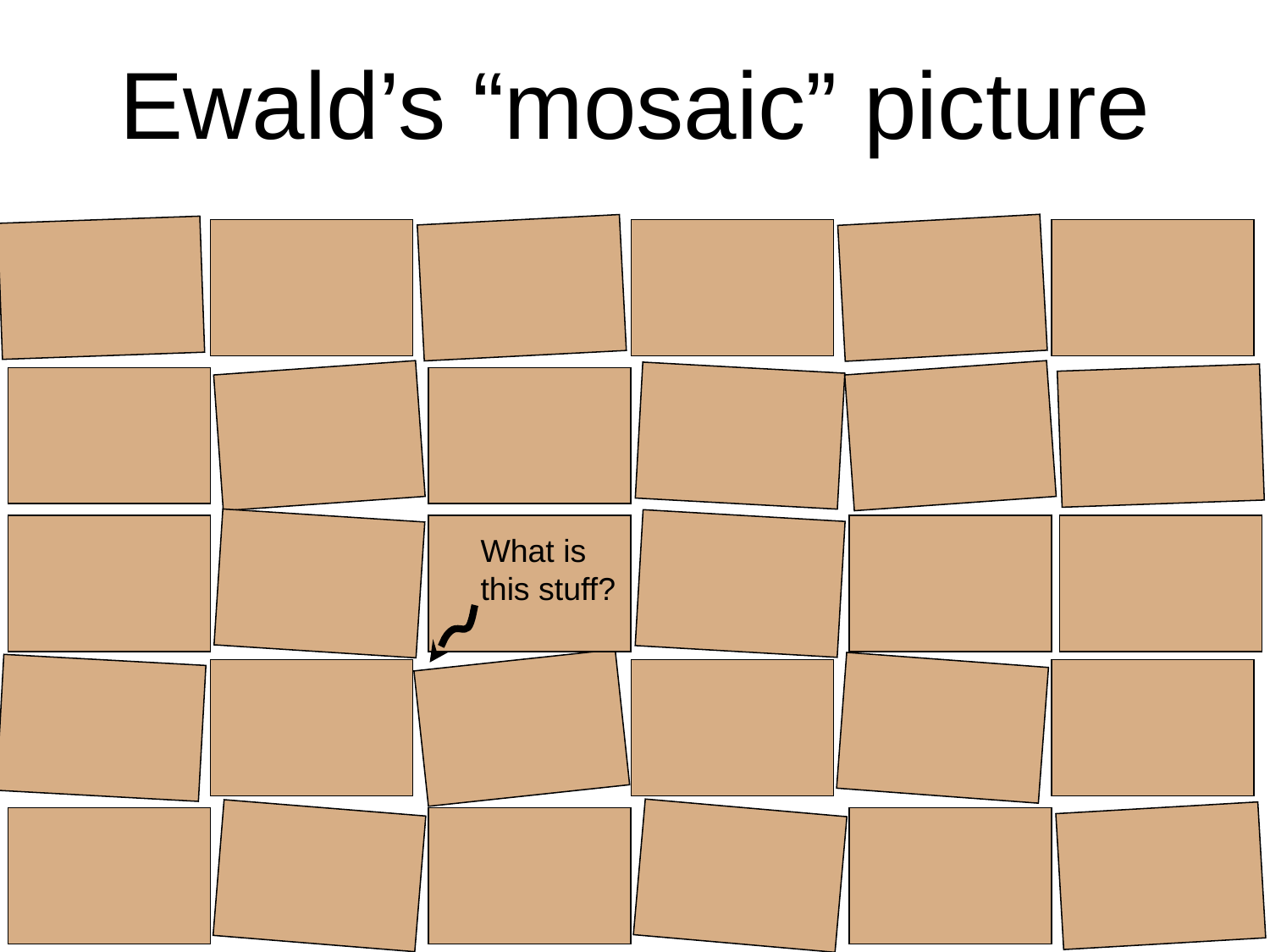

Ewald’s “mosaic” picture

What is
this stuff?